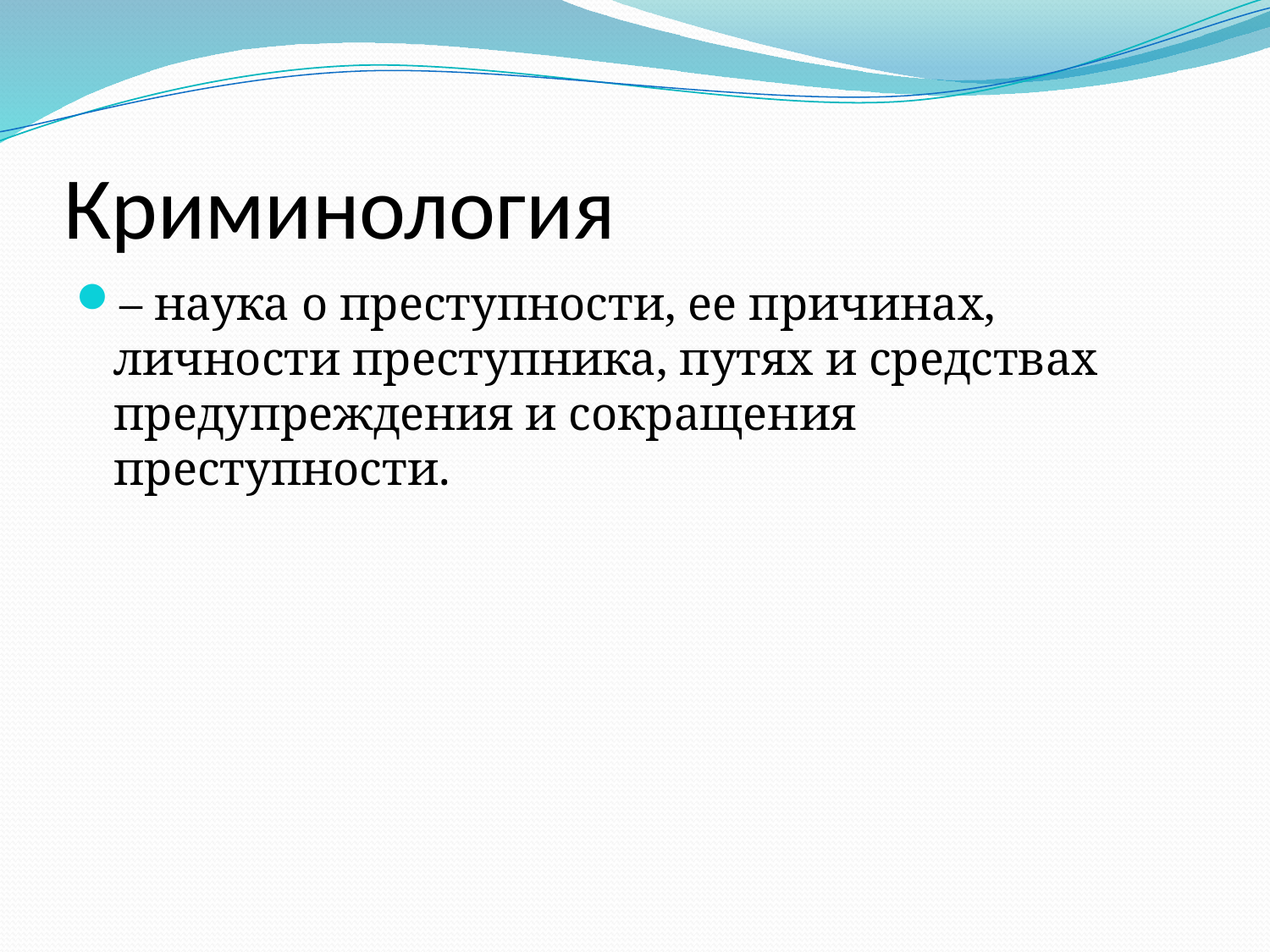

# Криминология
– наука о преступности, ее причинах, личности преступника, путях и средствах предупреждения и сокращения преступности.